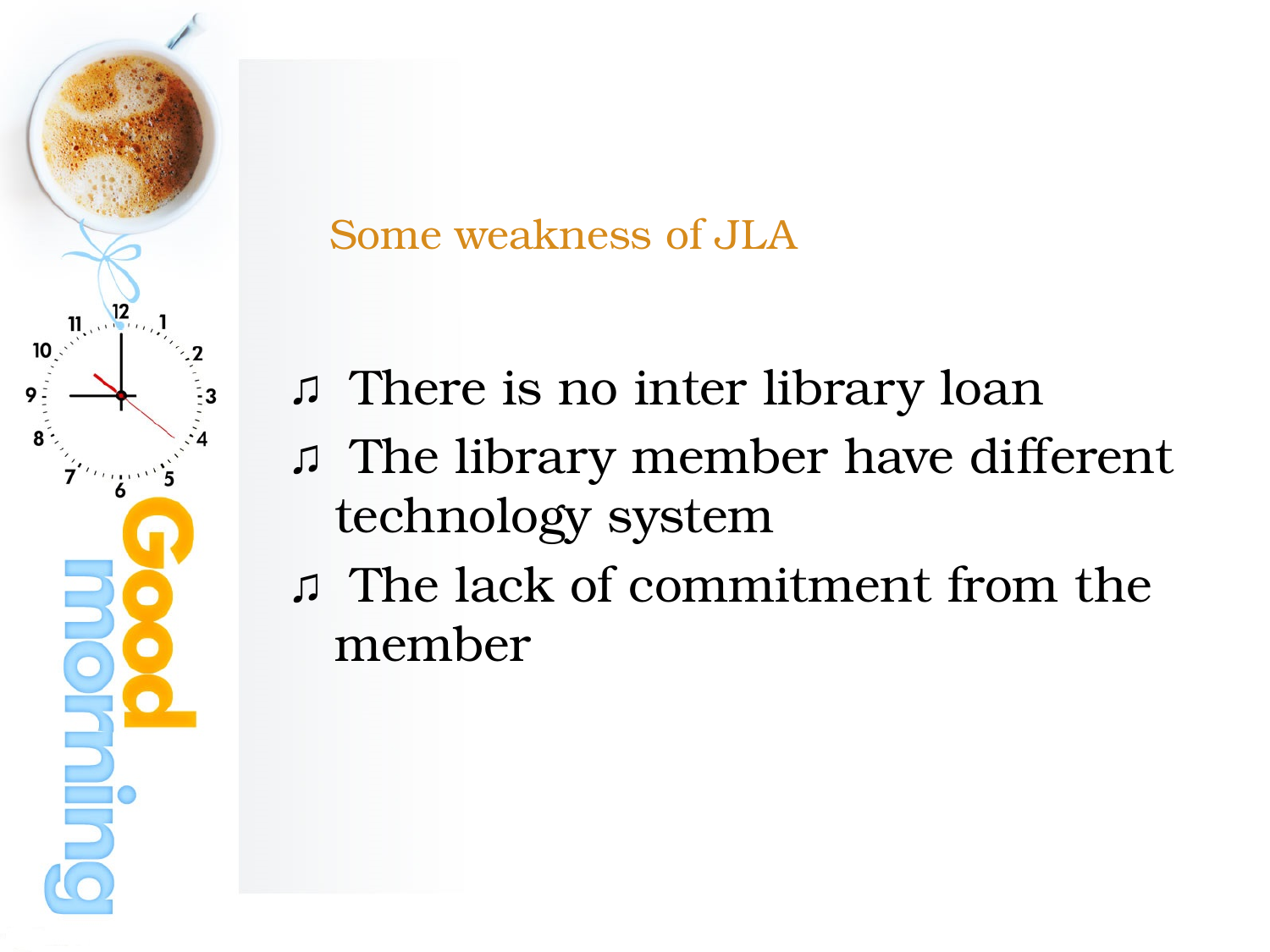

# Some weakness of JLA
 There is no inter library loan
 The library member have different technology system
 The lack of commitment from the member